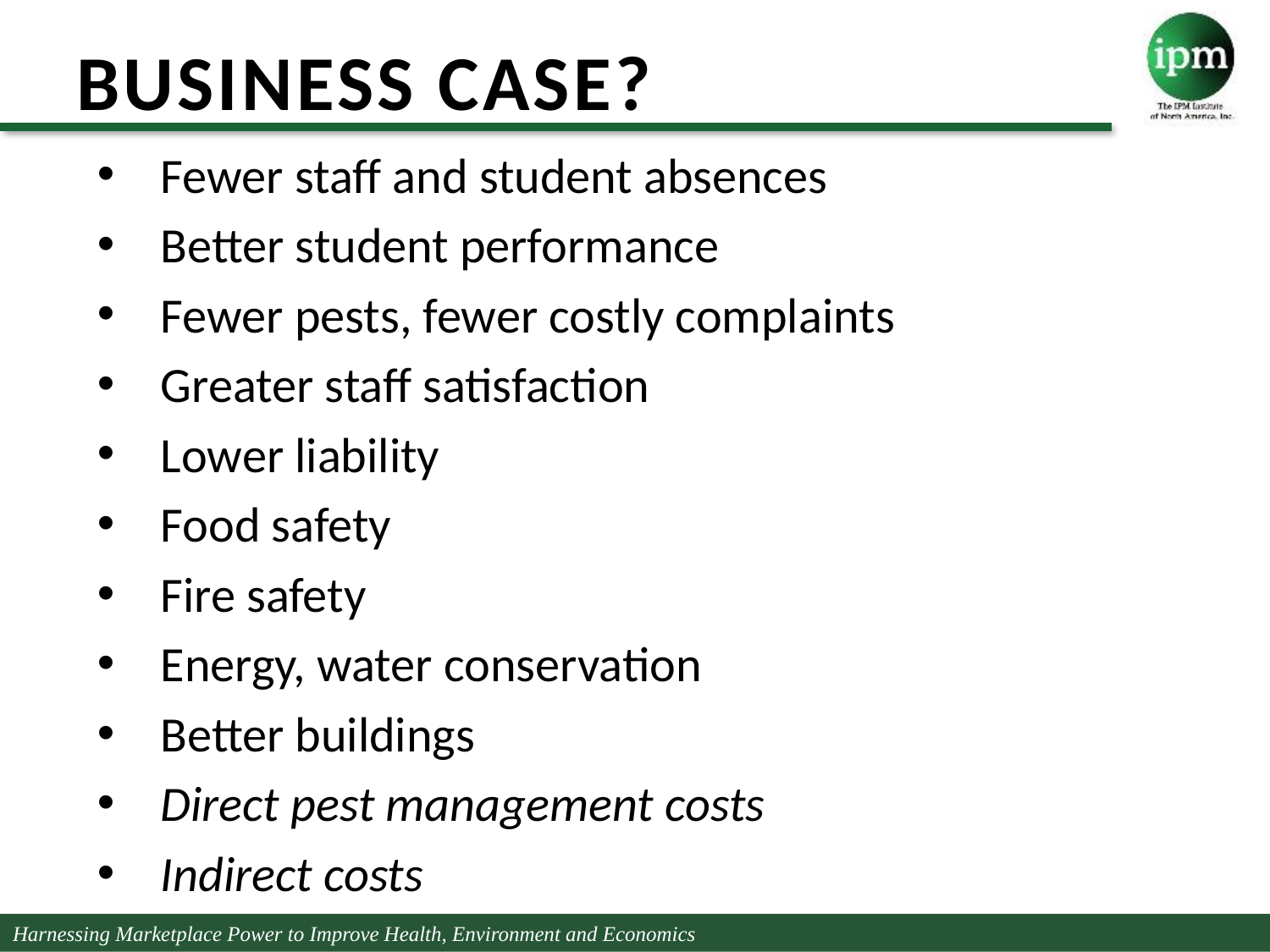

Business Case?
Fewer staff and student absences
Better student performance
Fewer pests, fewer costly complaints
Greater staff satisfaction
Lower liability
Food safety
Fire safety
Energy, water conservation
Better buildings
Direct pest management costs
Indirect costs